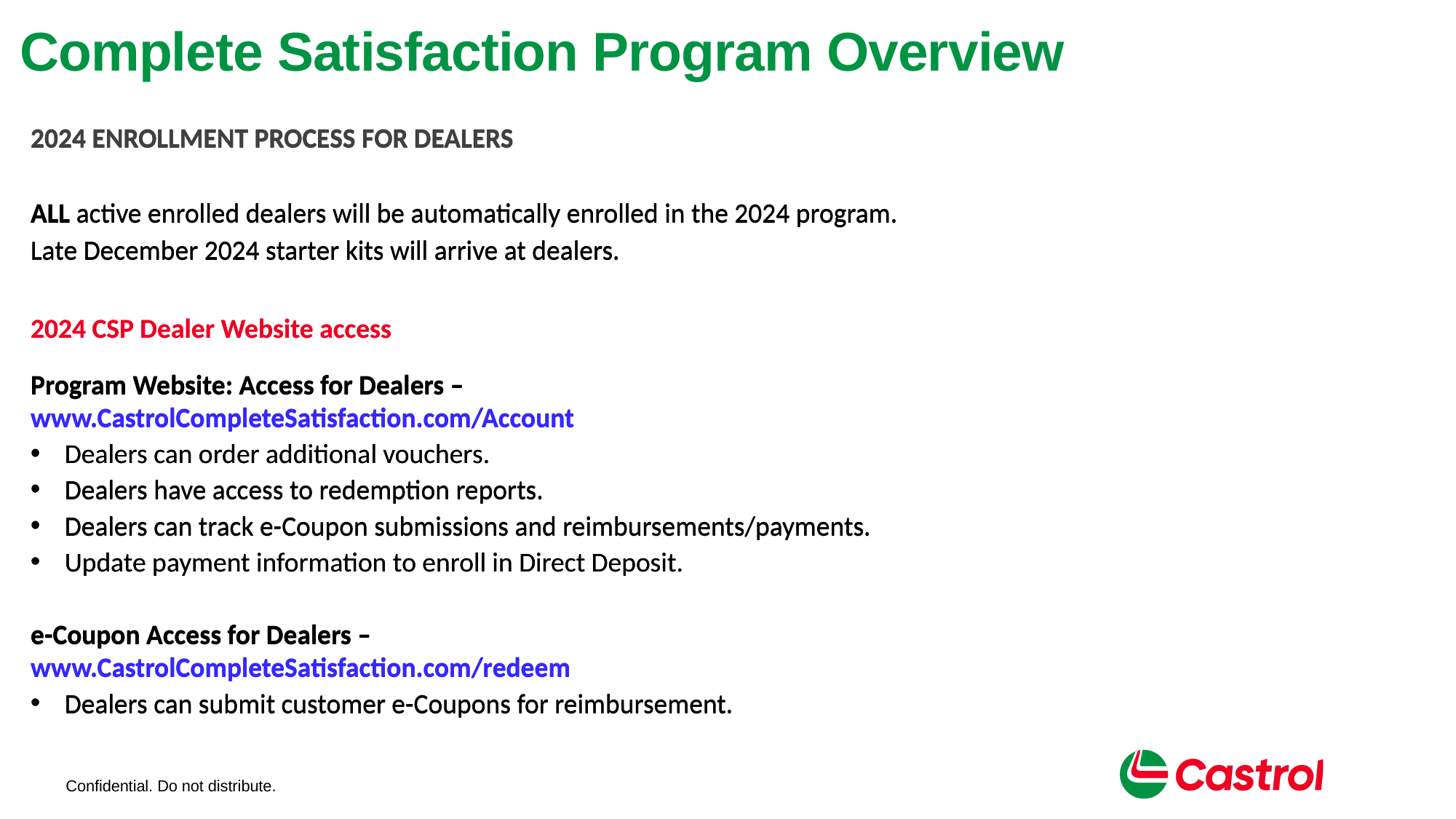

# Complete Satisfaction Program Overview
2024 ENROLLMENT PROCESS FOR DEALERS

ALL active enrolled dealers will be automatically enrolled in the 2024 program.
Late December 2024 starter kits will arrive at dealers.

2024 CSP Dealer Website access

Program Website: Access for Dealers – www.CastrolCompleteSatisfaction.com/Account
Dealers can order additional vouchers.
Dealers have access to redemption reports.
Dealers can track e-Coupon submissions and reimbursements/payments.
Update payment information to enroll in Direct Deposit.

e-Coupon Access for Dealers – www.CastrolCompleteSatisfaction.com/redeem
Dealers can submit customer e-Coupons for reimbursement.
2024 ENROLLMENT PROCESS FOR DEALERS

ALL active enrolled dealers will be automatically enrolled in the 2024 program.
Late December 2024 starter kits will arrive at dealers.

2024 CSP Dealer Website access

Program Website: Access for Dealers – www.CastrolCompleteSatisfaction.com/Account
Dealers can order additional vouchers.
Dealers have access to redemption reports.
Dealers can track e-Coupon submissions and reimbursements/payments.
Update payment information to enroll in Direct Deposit.

e-Coupon Access for Dealers – www.CastrolCompleteSatisfaction.com/redeem
Dealers can submit customer e-Coupons for reimbursement.